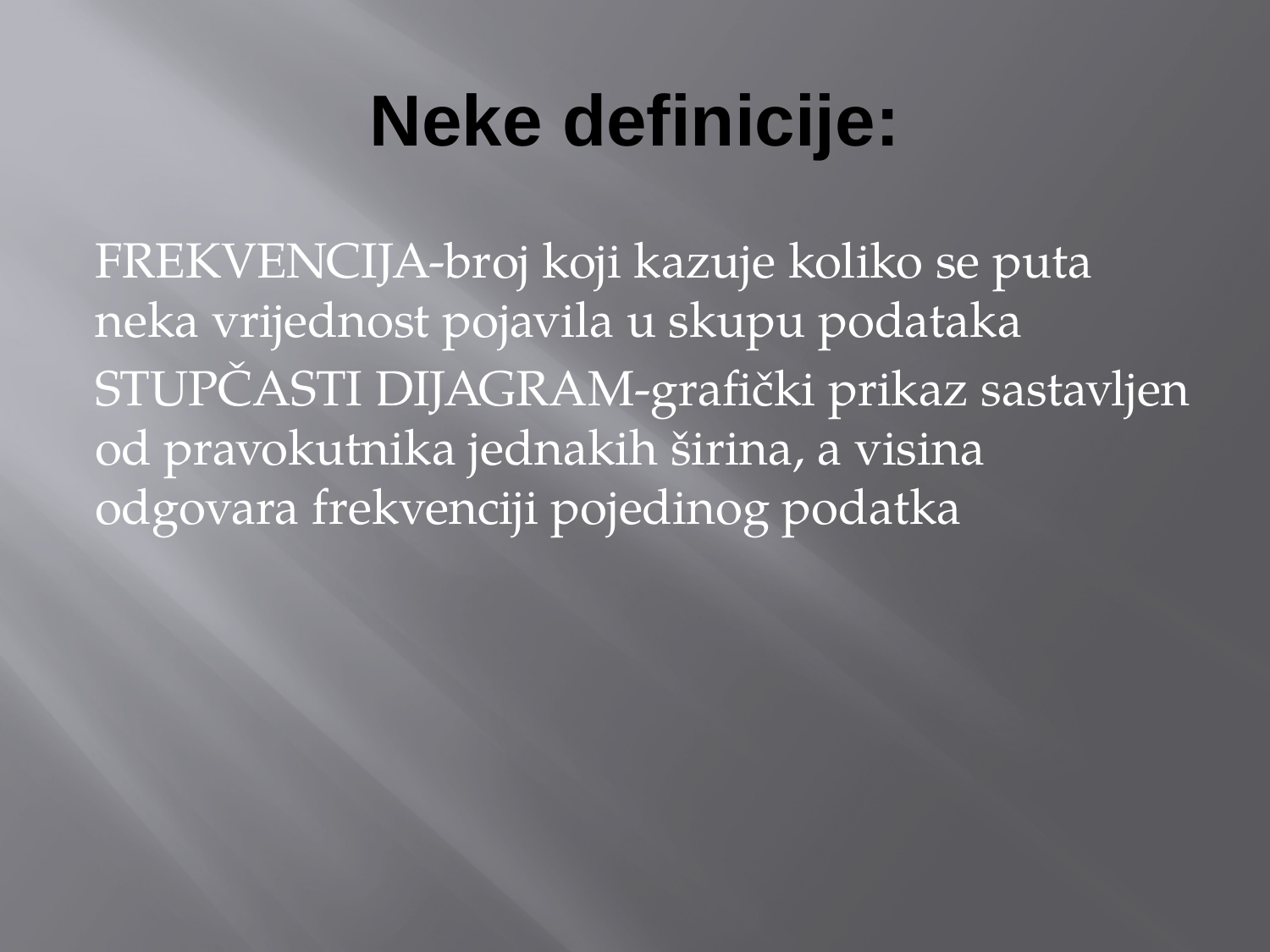

# Neke definicije:
FREKVENCIJA-broj koji kazuje koliko se puta neka vrijednost pojavila u skupu podataka
STUPČASTI DIJAGRAM-grafički prikaz sastavljen od pravokutnika jednakih širina, a visina odgovara frekvenciji pojedinog podatka